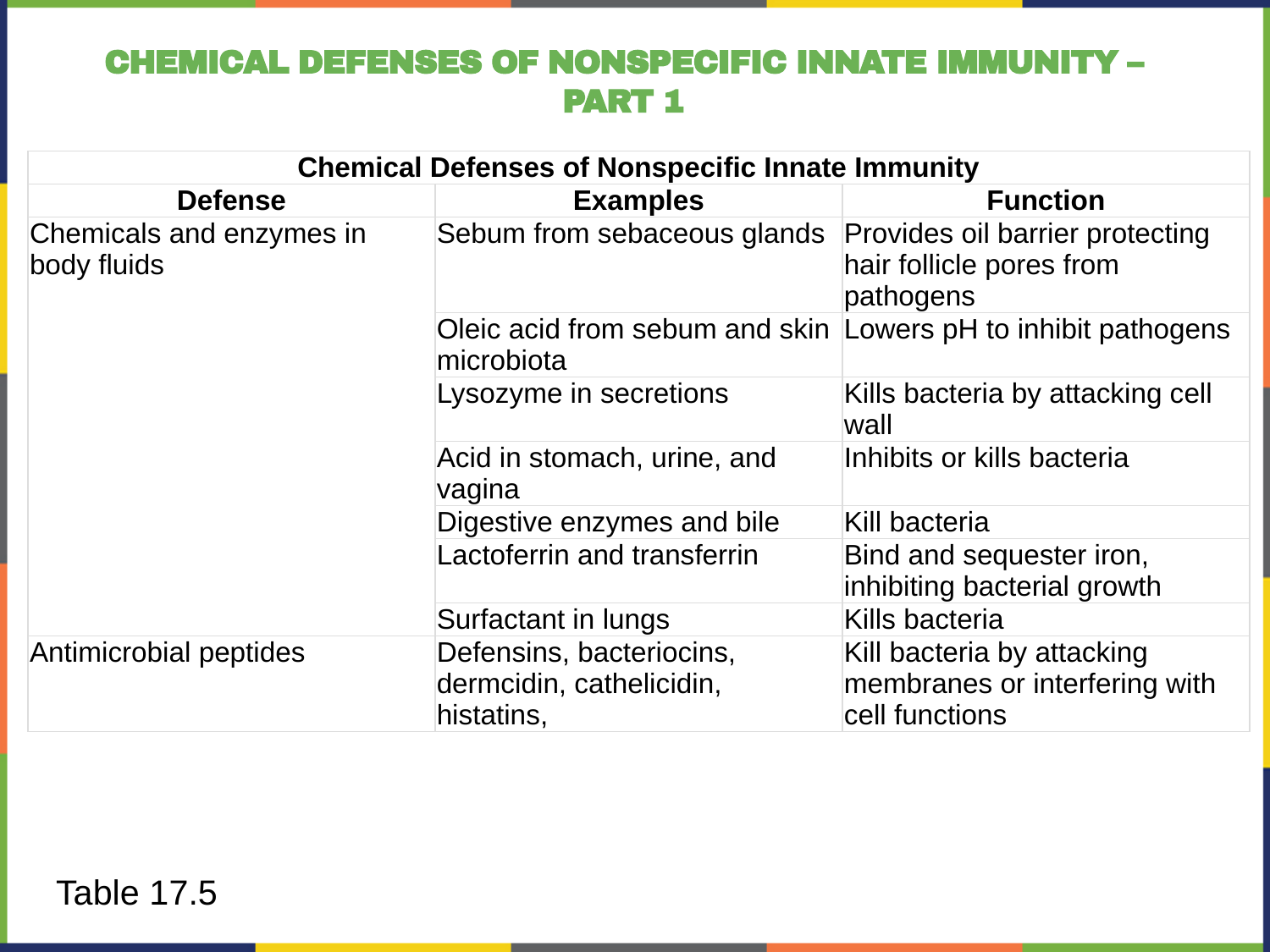

# Chemical Defenses of Nonspecific Innate Immunity – Part 1
| Chemical Defenses of Nonspecific Innate Immunity |  |  |
| --- | --- | --- |
| Defense | Examples | Function |
| Chemicals and enzymes in body fluids | Sebum from sebaceous glands | Provides oil barrier protecting hair follicle pores from pathogens |
|  | Oleic acid from sebum and skin microbiota | Lowers pH to inhibit pathogens |
|  | Lysozyme in secretions | Kills bacteria by attacking cell wall |
|  | Acid in stomach, urine, and vagina | Inhibits or kills bacteria |
|  | Digestive enzymes and bile | Kill bacteria |
|  | Lactoferrin and transferrin | Bind and sequester iron, inhibiting bacterial growth |
|  | Surfactant in lungs | Kills bacteria |
| Antimicrobial peptides | Defensins, bacteriocins, dermcidin, cathelicidin, histatins, | Kill bacteria by attacking membranes or interfering with cell functions |
Table 17.5